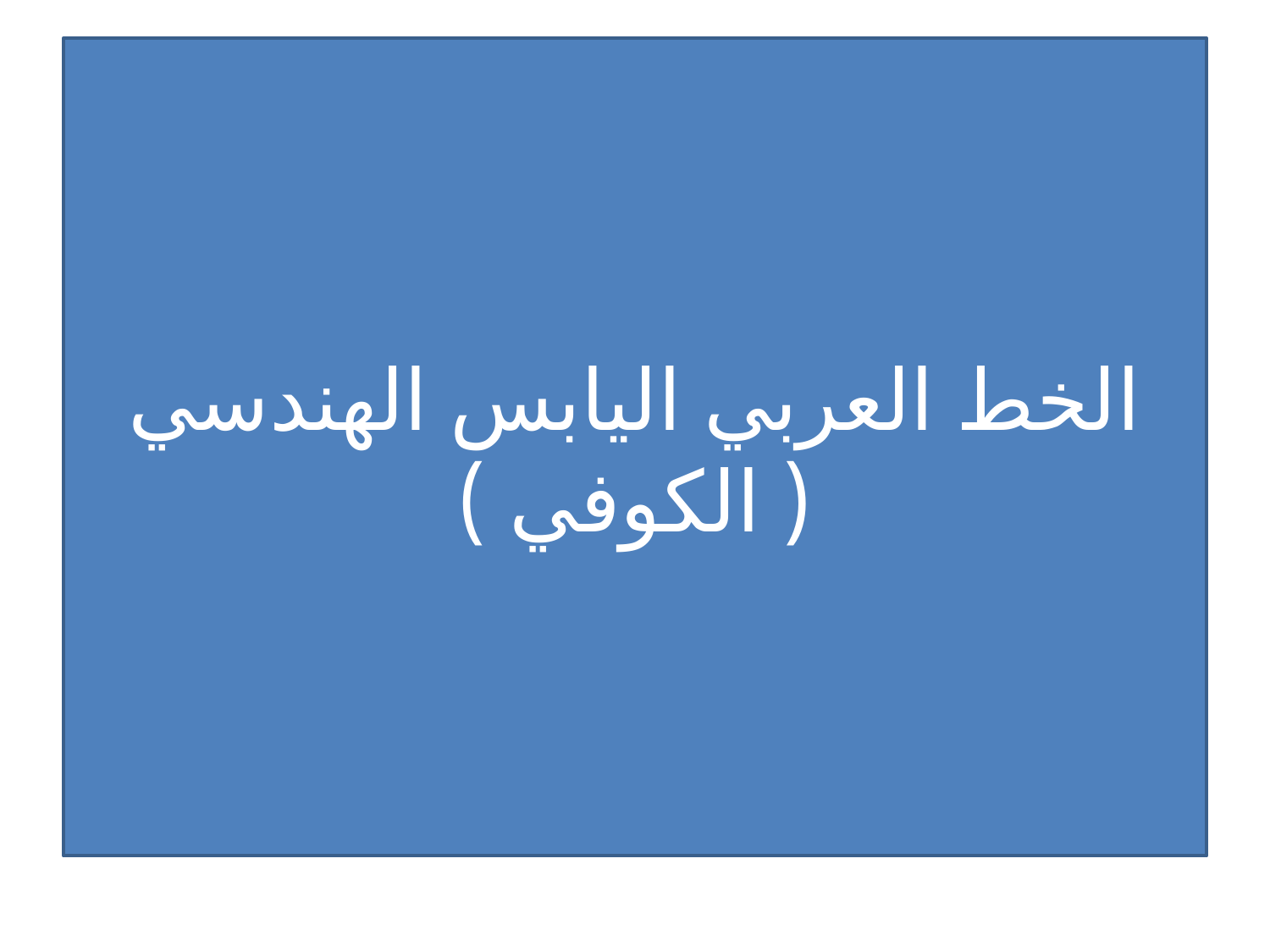

# الخط العربي اليابس الهندسي ( الكوفي )